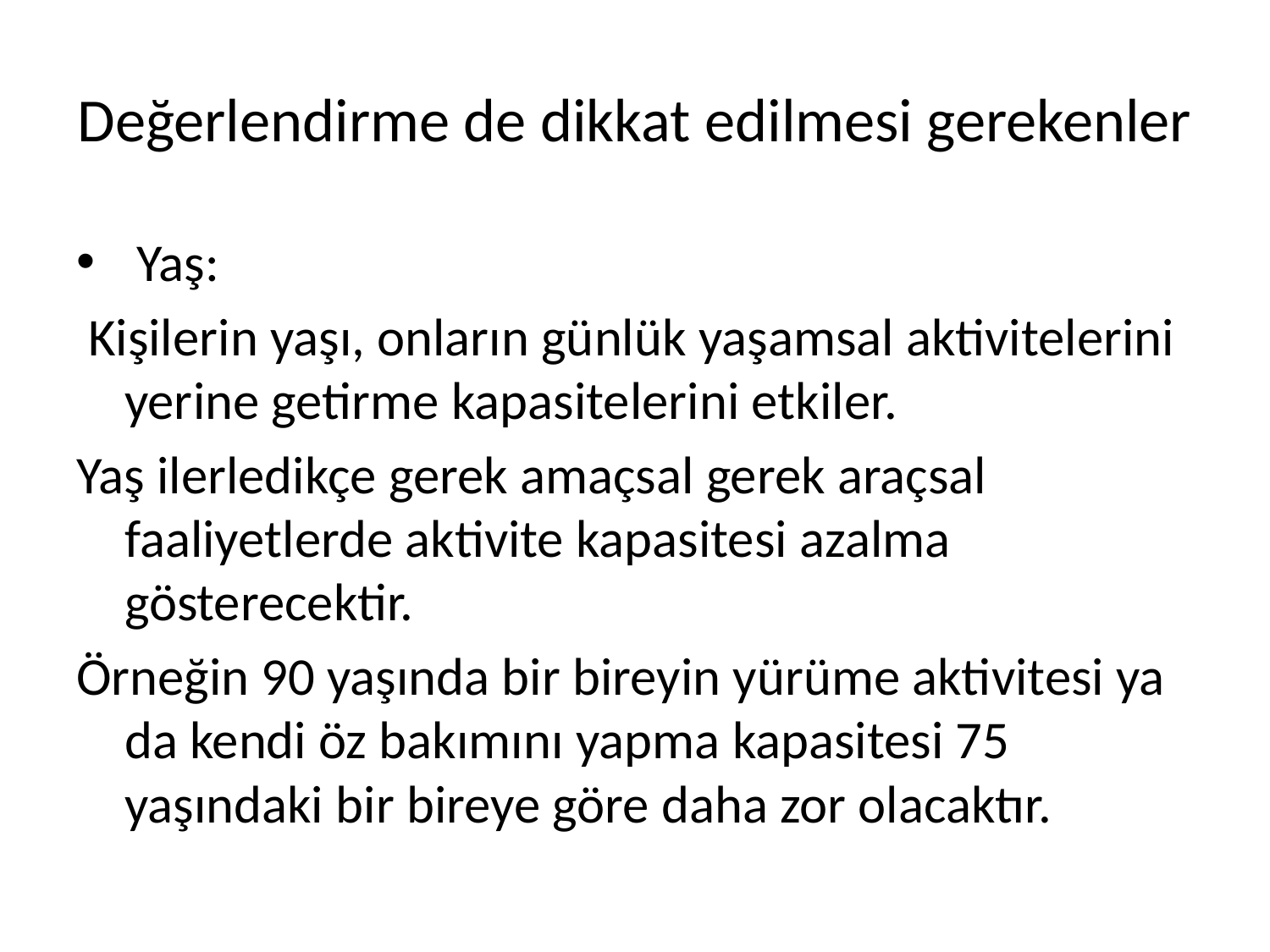

# Değerlendirme de dikkat edilmesi gerekenler
 Yaş:
 Kişilerin yaşı, onların günlük yaşamsal aktivitelerini yerine getirme kapasitelerini etkiler.
Yaş ilerledikçe gerek amaçsal gerek araçsal faaliyetlerde aktivite kapasitesi azalma gösterecektir.
Örneğin 90 yaşında bir bireyin yürüme aktivitesi ya da kendi öz bakımını yapma kapasitesi 75 yaşındaki bir bireye göre daha zor olacaktır.